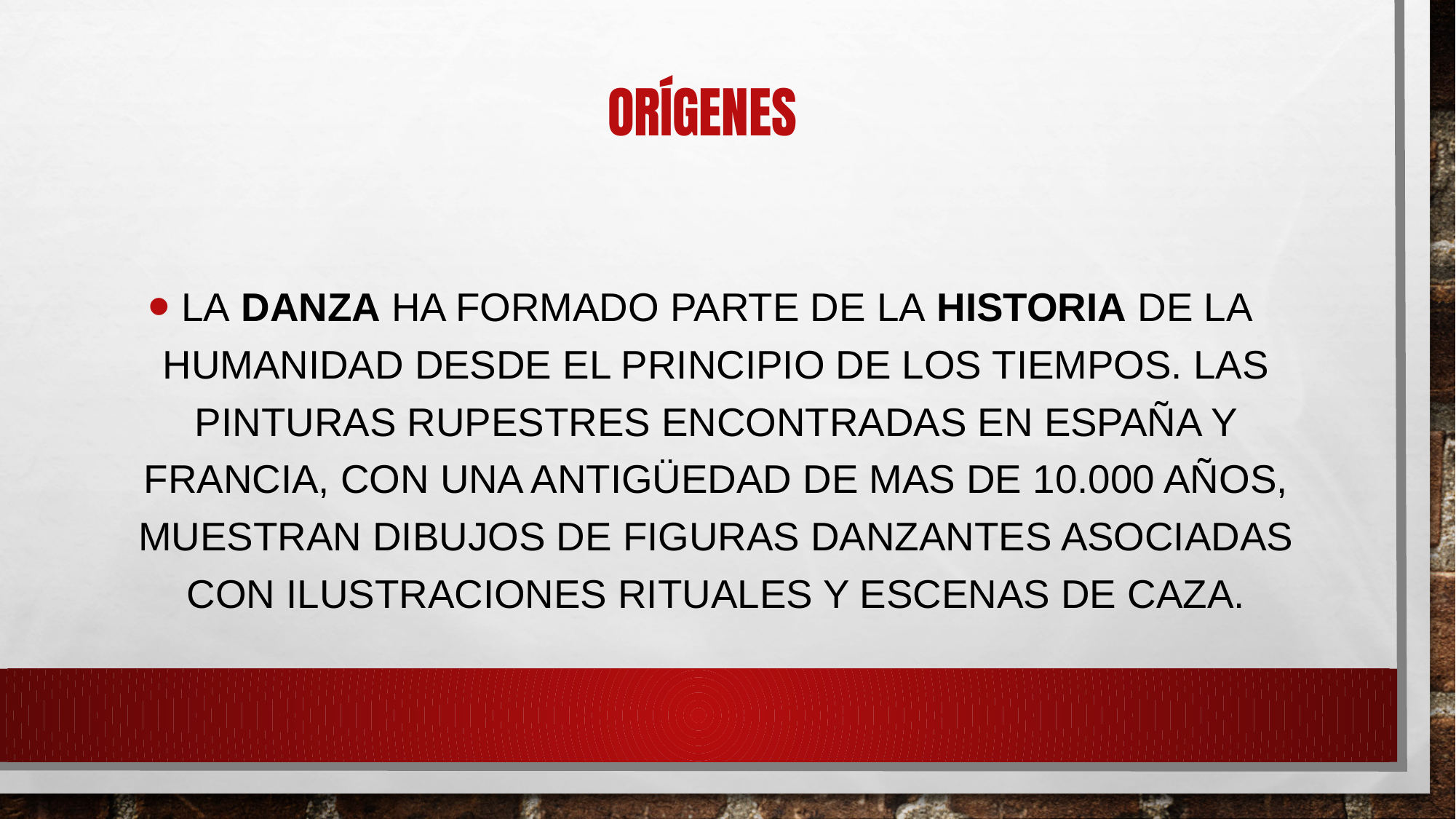

# Orígenes
La danza ha formado parte de la Historia de la Humanidad desde el principio de los tiempos. Las pinturas rupestres encontradas en España y Francia, con una antigüedad de mas de 10.000 años, muestran dibujos de figuras danzantes asociadas con ilustraciones rituales y escenas de caza.